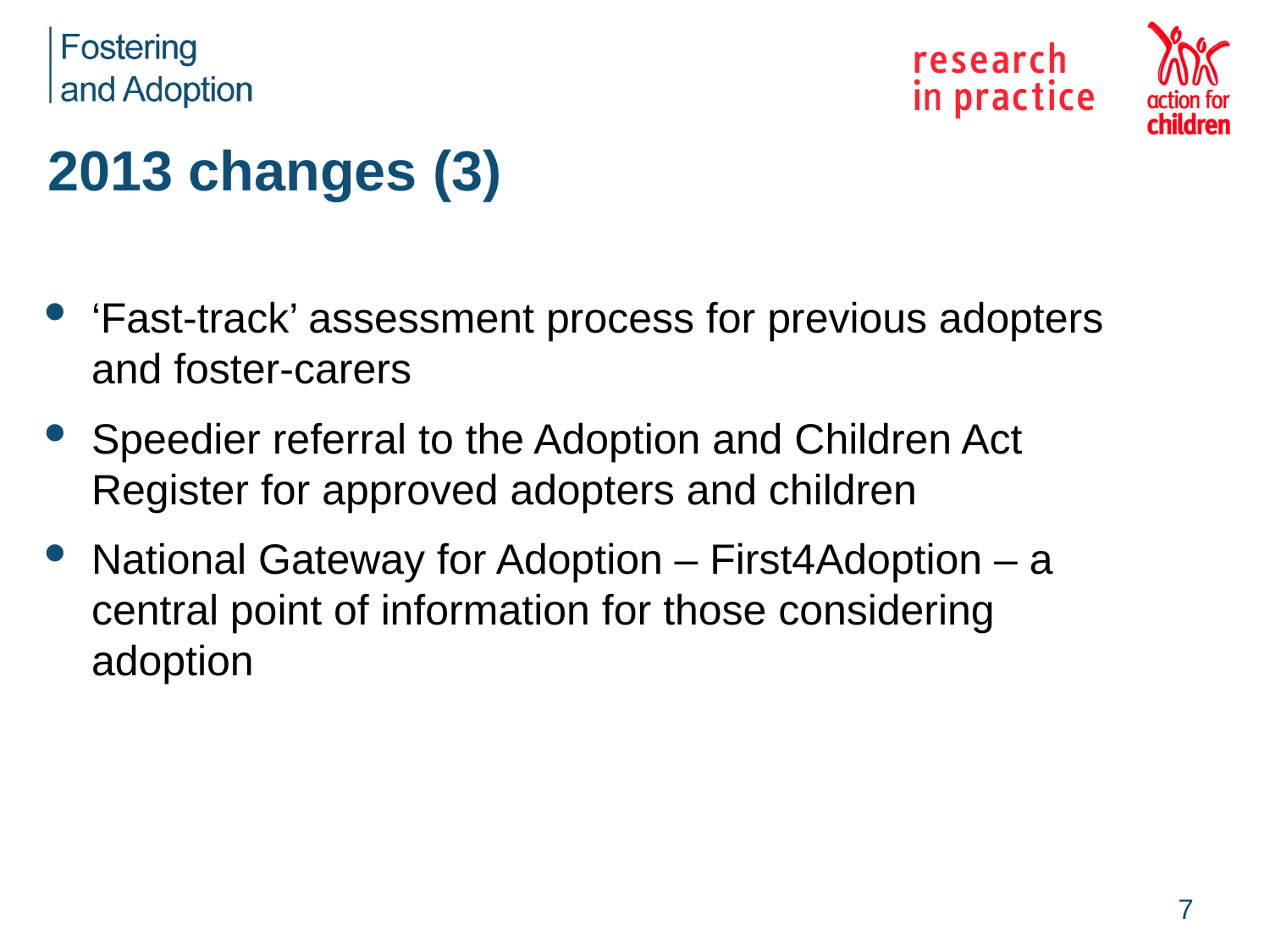

# 2013 changes (3)
‘Fast-track’ assessment process for previous adopters and foster-carers
Speedier referral to the Adoption and Children Act Register for approved adopters and children
National Gateway for Adoption – First4Adoption – a central point of information for those considering adoption

7